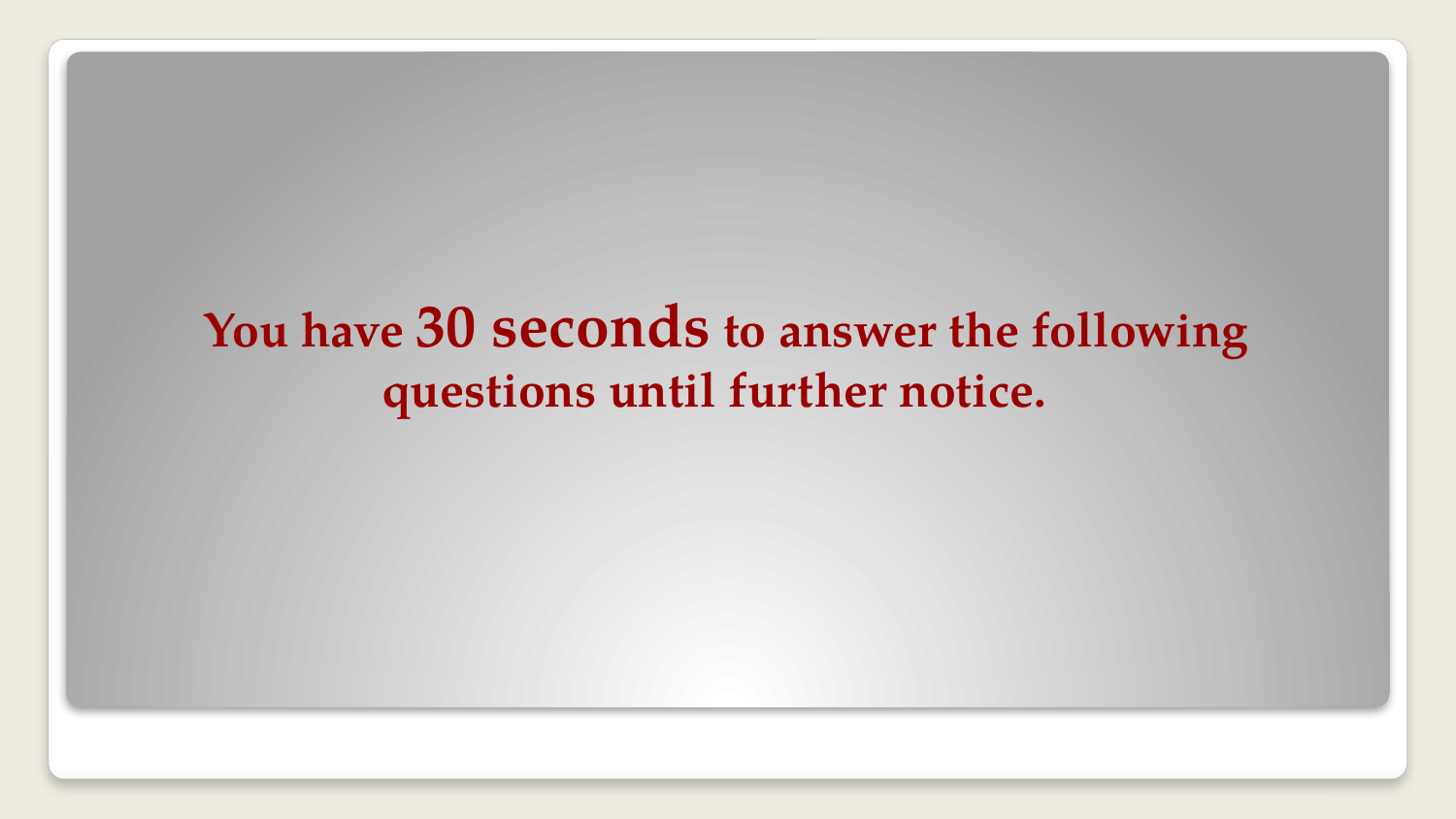

You have 30 seconds to answer the following questions until further notice.